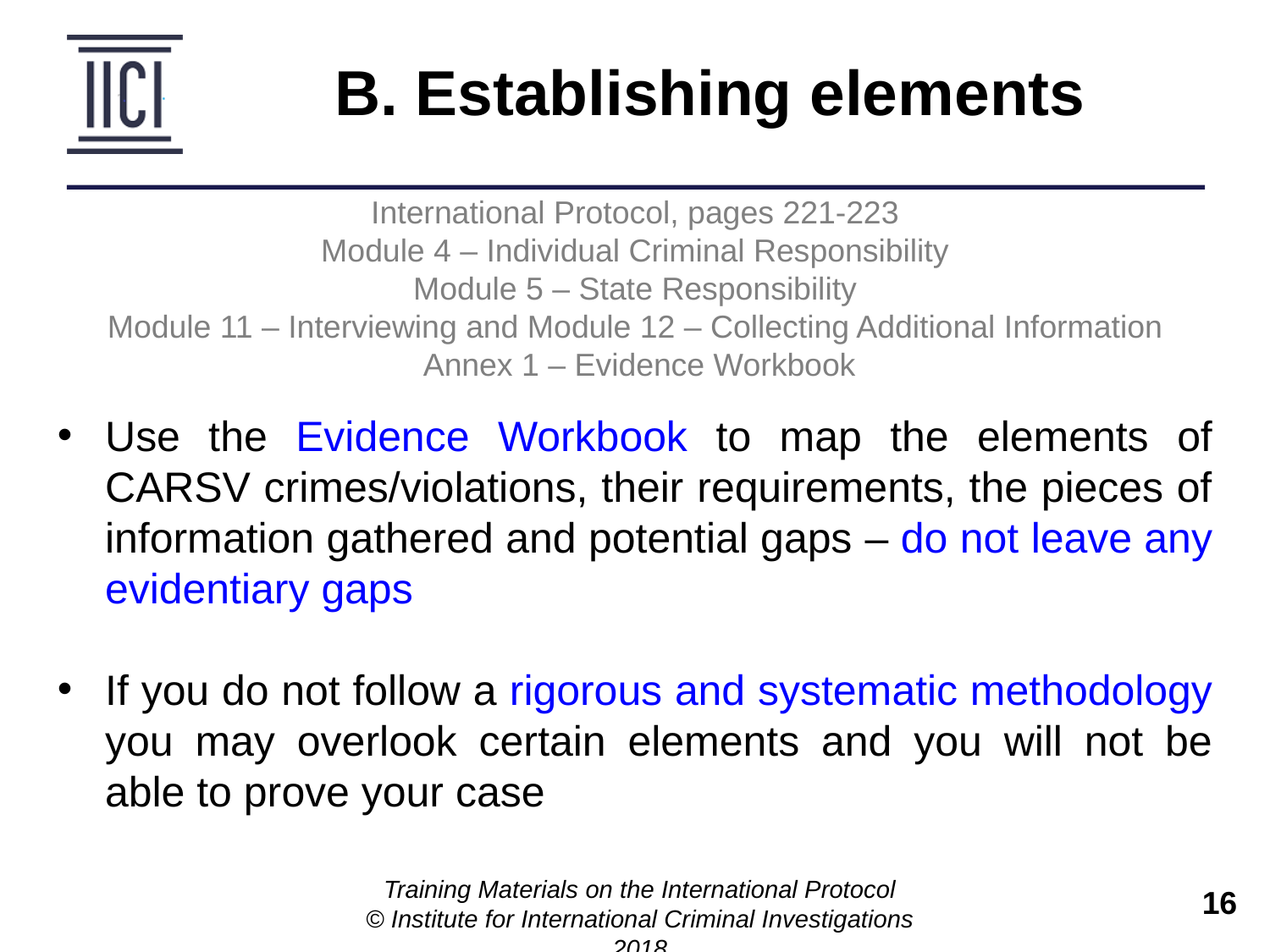

B. Establishing elements
International Protocol, pages 221-223
Module 4 – Individual Criminal Responsibility
Module 5 – State Responsibility
Module 11 – Interviewing and Module 12 – Collecting Additional Information
 Annex 1 – Evidence Workbook

Use the Evidence Workbook to map the elements of CARSV crimes/violations, their requirements, the pieces of information gathered and potential gaps – do not leave any evidentiary gaps

If you do not follow a rigorous and systematic methodology you may overlook certain elements and you will not be able to prove your case

Training Materials on the International Protocol
© Institute for International Criminal Investigations 2018
 	16